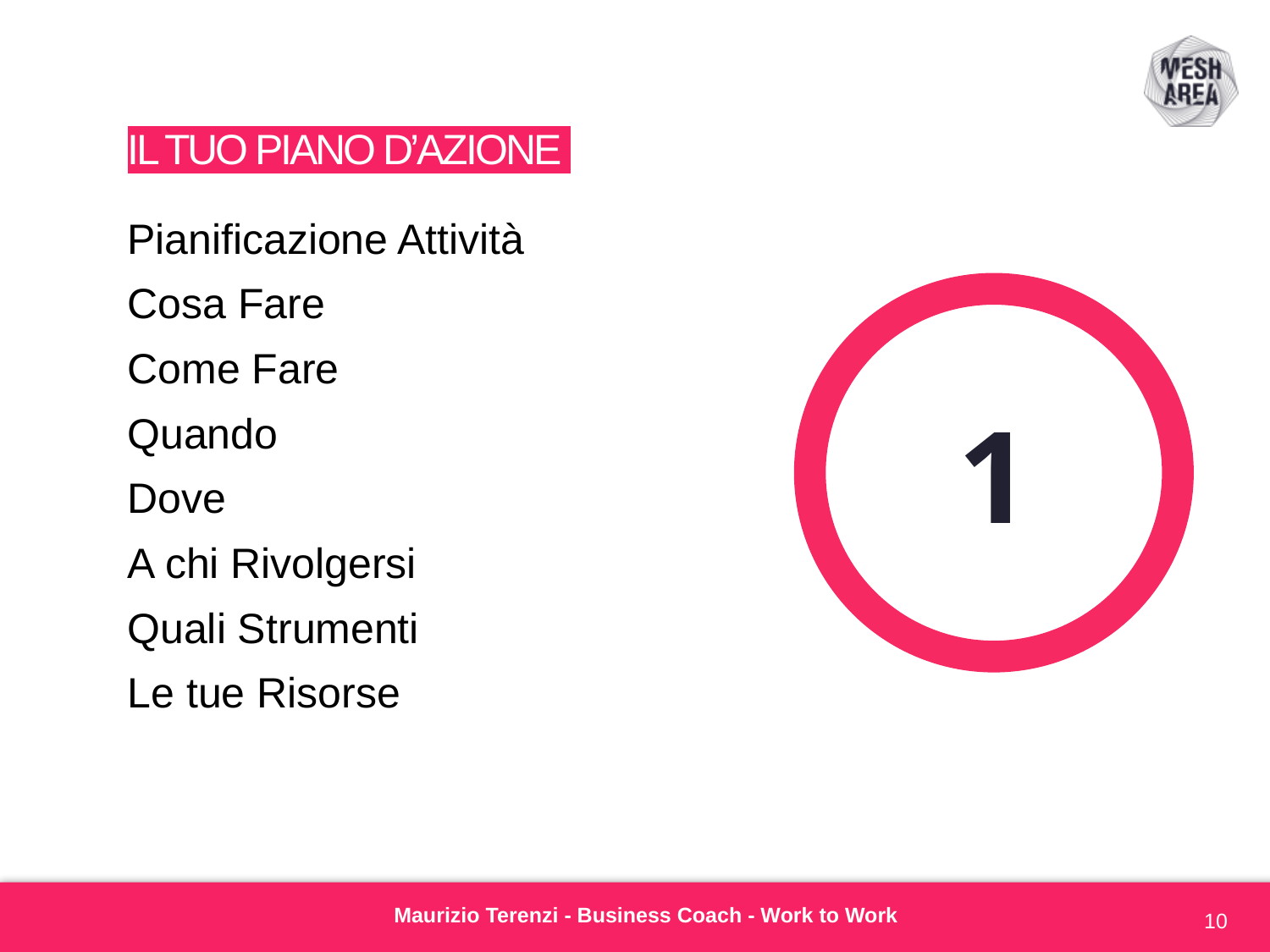

# Il Tuo Piano d’Azione
Pianificazione Attività
Cosa Fare
Come Fare
Quando
Dove
A chi Rivolgersi
Quali Strumenti
Le tue Risorse
1
Maurizio Terenzi - Business Coach - Work to Work
10